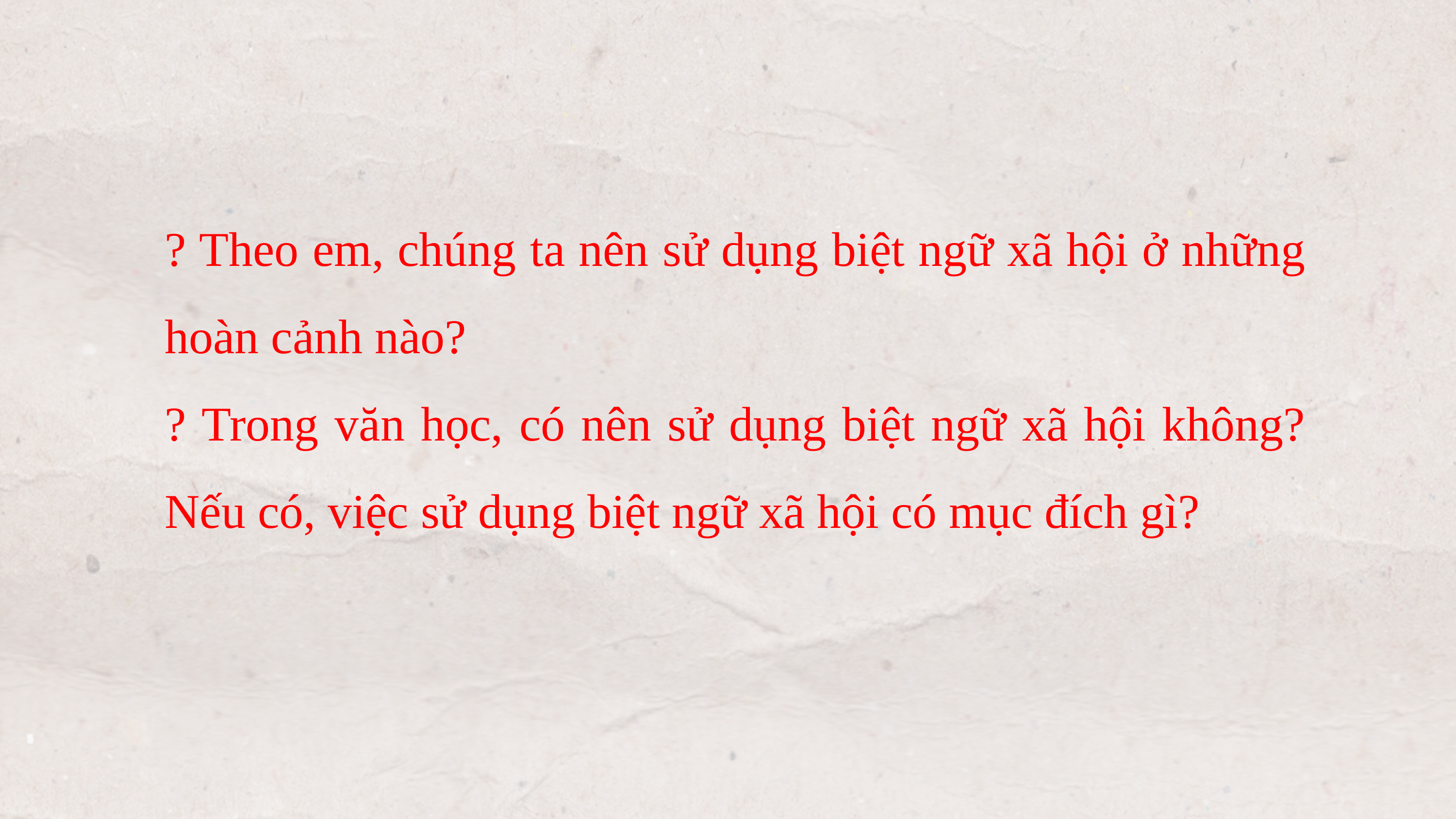

? Theo em, chúng ta nên sử dụng biệt ngữ xã hội ở những hoàn cảnh nào?
? Trong văn học, có nên sử dụng biệt ngữ xã hội không? Nếu có, việc sử dụng biệt ngữ xã hội có mục đích gì?